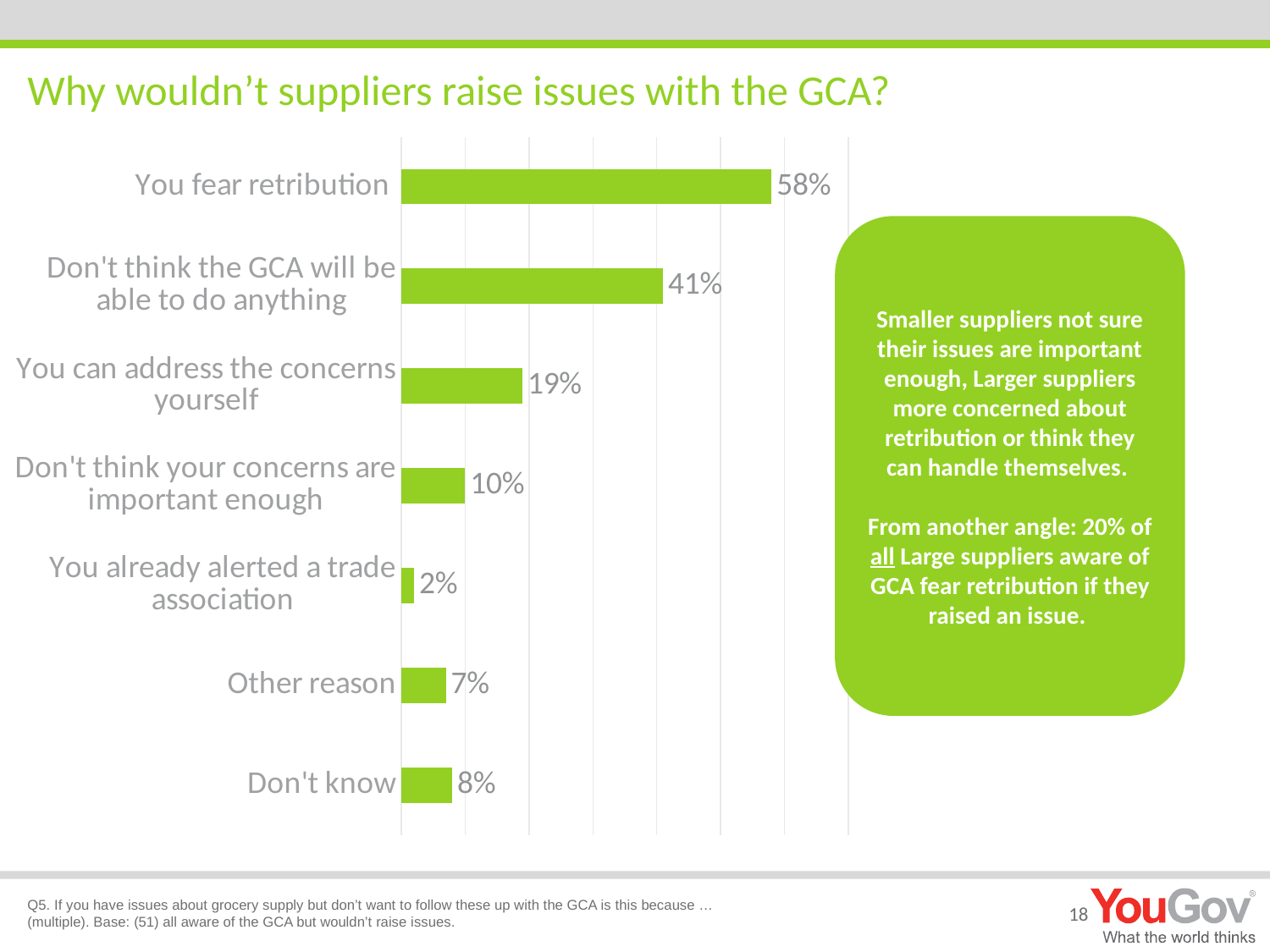

# Why wouldn’t suppliers raise issues with the GCA?

### Chart

| Category | Column1 |
|---|---|
| You fear retribution  | 0.58 |
| Don't think the GCA will be able to do anything | 0.41000000000000003 |
| You can address the concerns yourself | 0.19 |
| Don't think your concerns are important enough | 0.1 |
| You already alerted a trade association | 0.020000000000000004 |
| Other reason | 0.07 |
| Don't know | 0.08000000000000002 |
Smaller suppliers not sure their issues are important enough, Larger suppliers more concerned about retribution or think they can handle themselves.

From another angle: 20% of all Large suppliers aware of GCA fear retribution if they raised an issue.
18
Q5. If you have issues about grocery supply but don’t want to follow these up with the GCA is this because … (multiple). Base: (51) all aware of the GCA but wouldn’t raise issues.